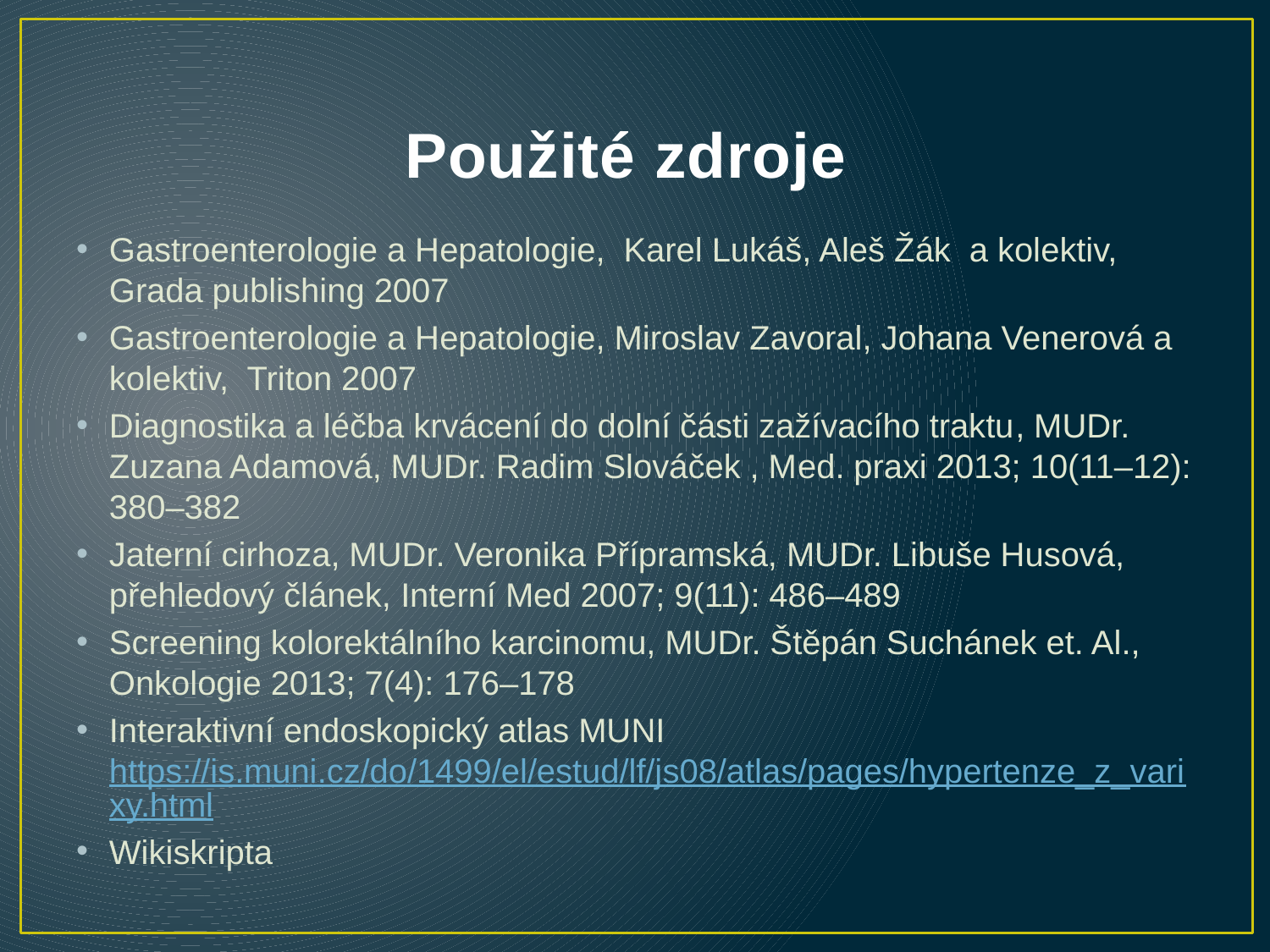

# Použité zdroje
Gastroenterologie a Hepatologie,  Karel Lukáš, Aleš Žák  a kolektiv, Grada publishing 2007
Gastroenterologie a Hepatologie, Miroslav Zavoral, Johana Venerová a kolektiv,  Triton 2007
Diagnostika a léčba krvácení do dolní části zažívacího traktu, MUDr. Zuzana Adamová, MUDr. Radim Slováček , Med. praxi 2013; 10(11–12): 380–382
Jaterní cirhoza, MUDr. Veronika Přípramská, MUDr. Libuše Husová, přehledový článek, Interní Med 2007; 9(11): 486–489
Screening kolorektálního karcinomu, MUDr. Štěpán Suchánek et. Al., Onkologie 2013; 7(4): 176–178
Interaktivní endoskopický atlas MUNI https://is.muni.cz/do/1499/el/estud/lf/js08/atlas/pages/hypertenze_z_varixy.html
Wikiskripta